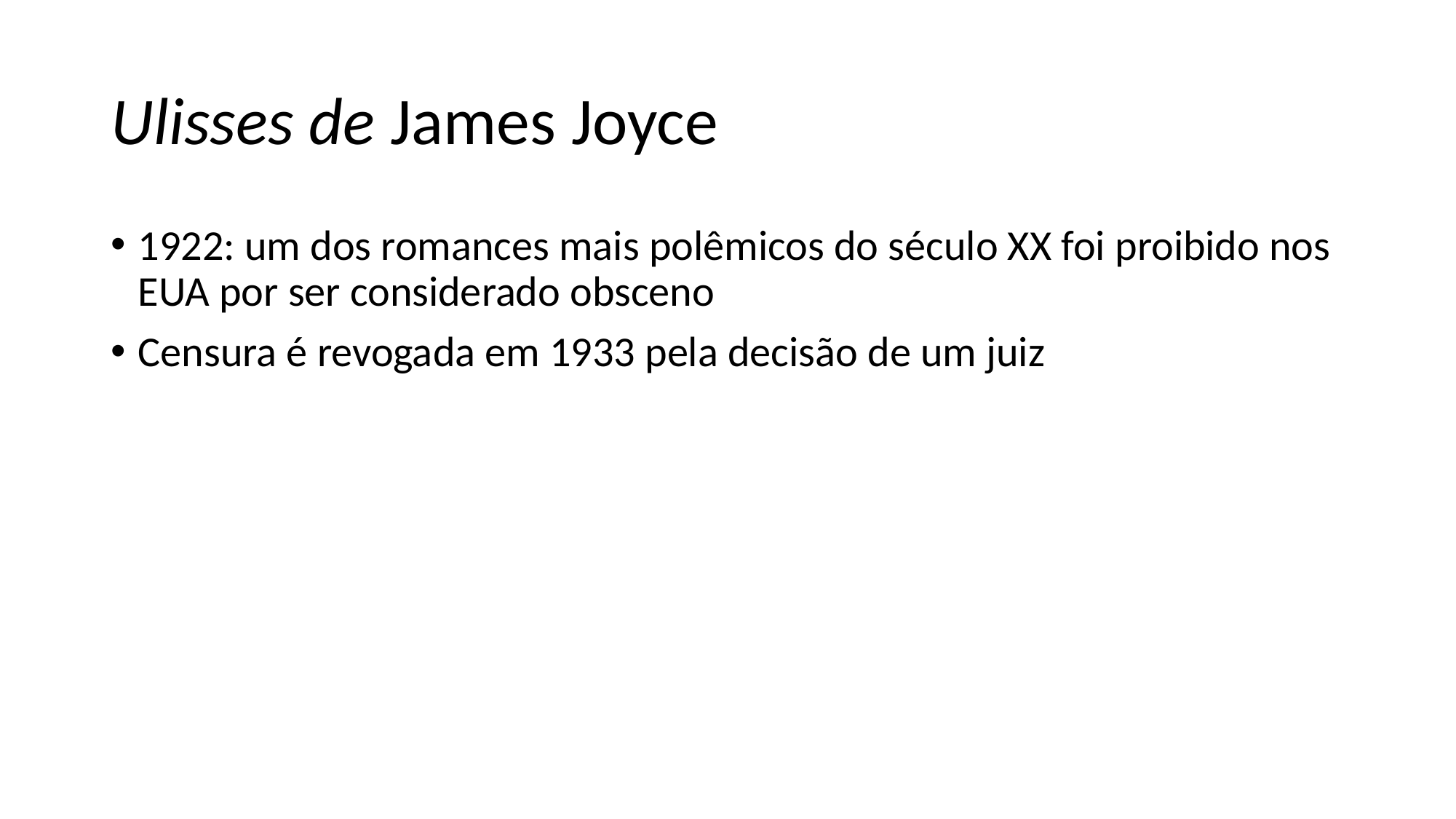

# Ulisses de James Joyce
1922: um dos romances mais polêmicos do século XX foi proibido nos EUA por ser considerado obsceno
Censura é revogada em 1933 pela decisão de um juiz